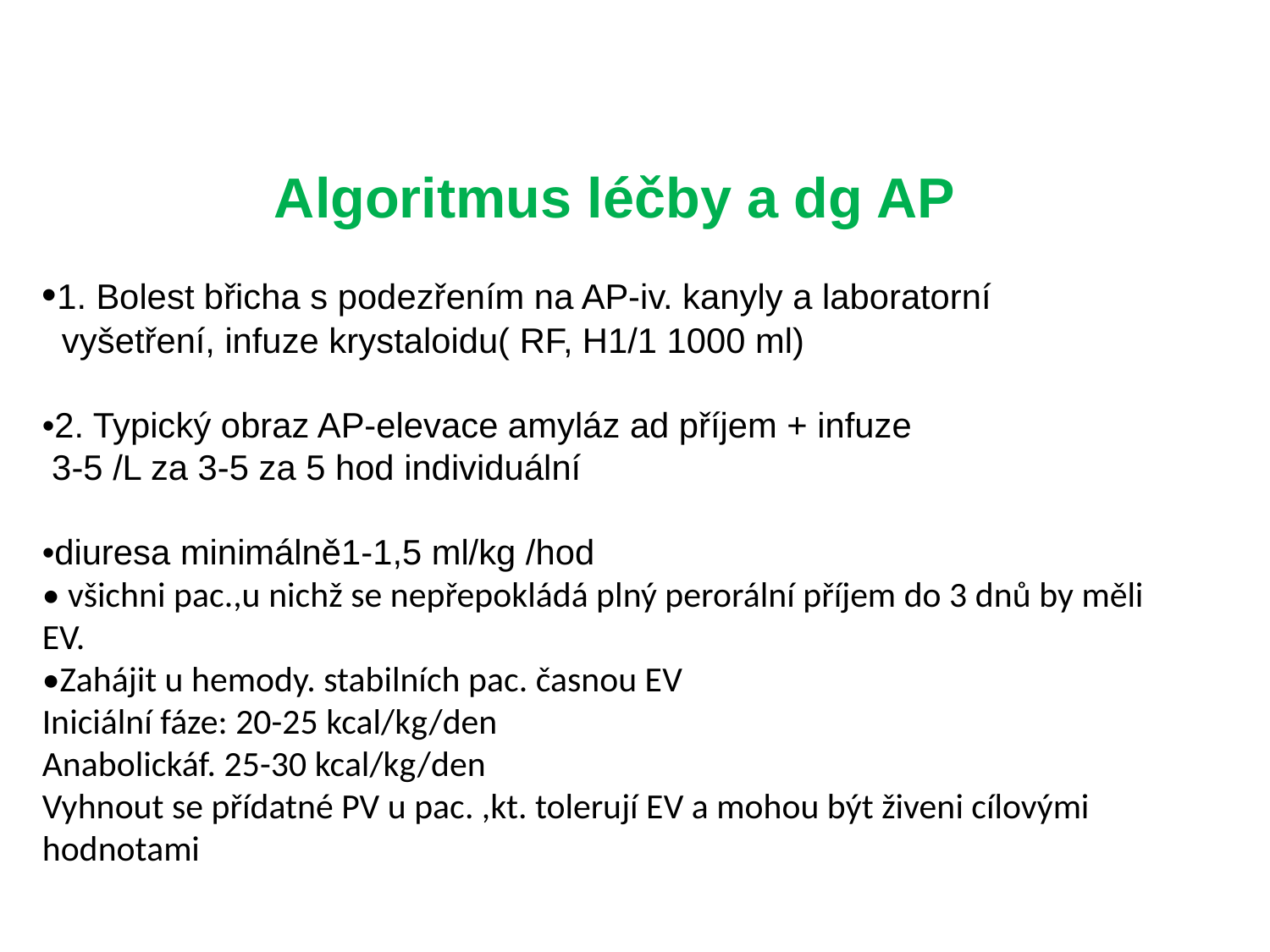

#

Algoritmus léčby a dg AP

•1. Bolest břicha s podezřením na AP-iv. kanyly a laboratorní
  vyšetření, infuze krystaloidu( RF, H1/1 1000 ml)

•2. Typický obraz AP-elevace amyláz ad příjem + infuze
 3-5 /L za 3-5 za 5 hod individuální

•diuresa minimálně1-1,5 ml/kg /hod
• všichni pac.,u nichž se nepřepokládá plný perorální příjem do 3 dnů by měli EV.
•Zahájit u hemody. stabilních pac. časnou EV
Iniciální fáze: 20-25 kcal/kg/den
Anabolickáf. 25-30 kcal/kg/den
Vyhnout se přídatné PV u pac. ,kt. tolerují EV a mohou být živeni cílovými hodnotami